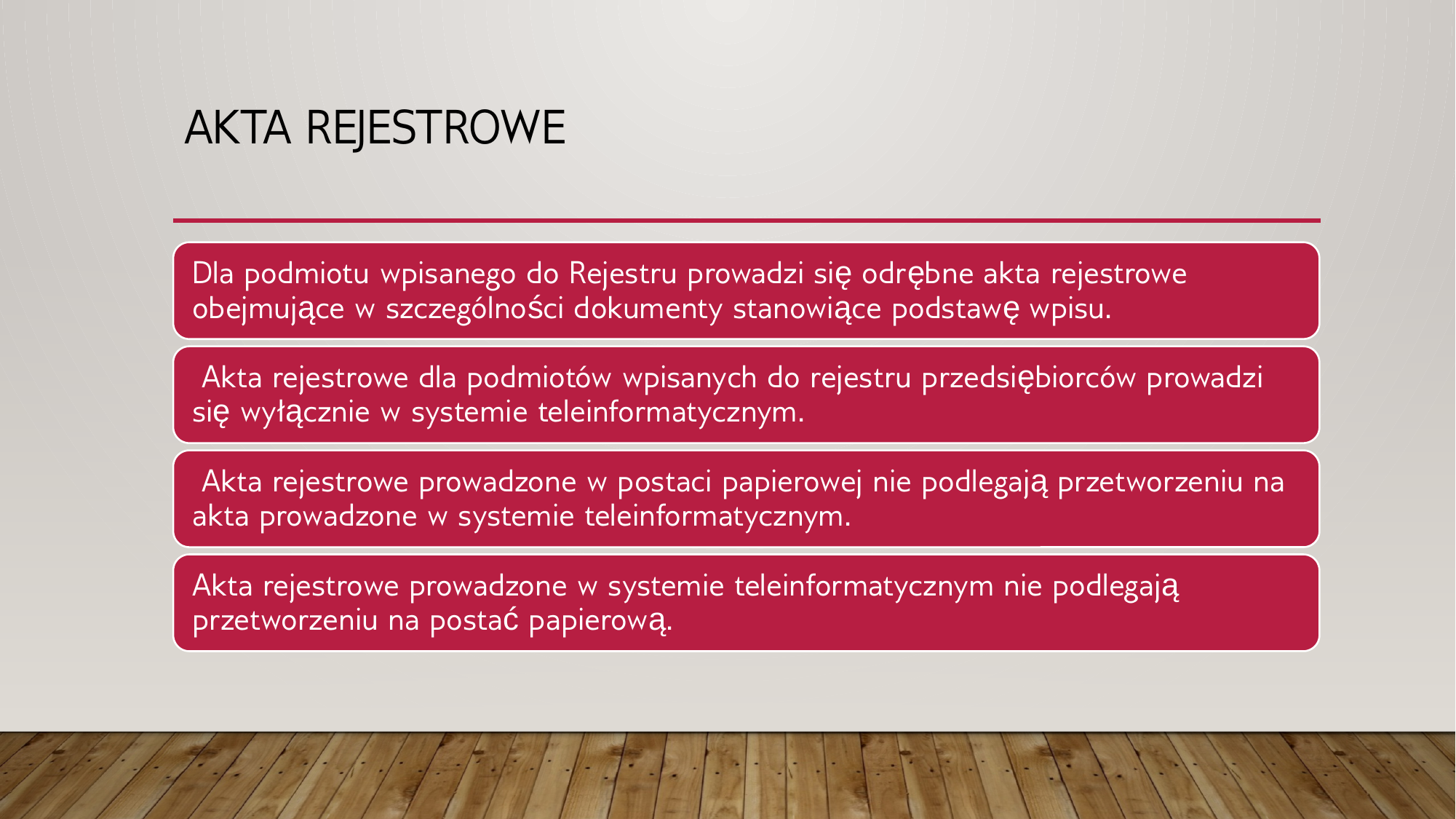

# Akta rejestrowe
Dla podmiotu wpisanego do Rejestru prowadzi się odrębne akta rejestrowe obejmujące w szczególności dokumenty stanowiące podstawę wpisu.
 Akta rejestrowe dla podmiotów wpisanych do rejestru przedsiębiorców prowadzi się wyłącznie w systemie teleinformatycznym.
 Akta rejestrowe prowadzone w postaci papierowej nie podlegają przetworzeniu na akta prowadzone w systemie teleinformatycznym.
Akta rejestrowe prowadzone w systemie teleinformatycznym nie podlegają przetworzeniu na postać papierową.